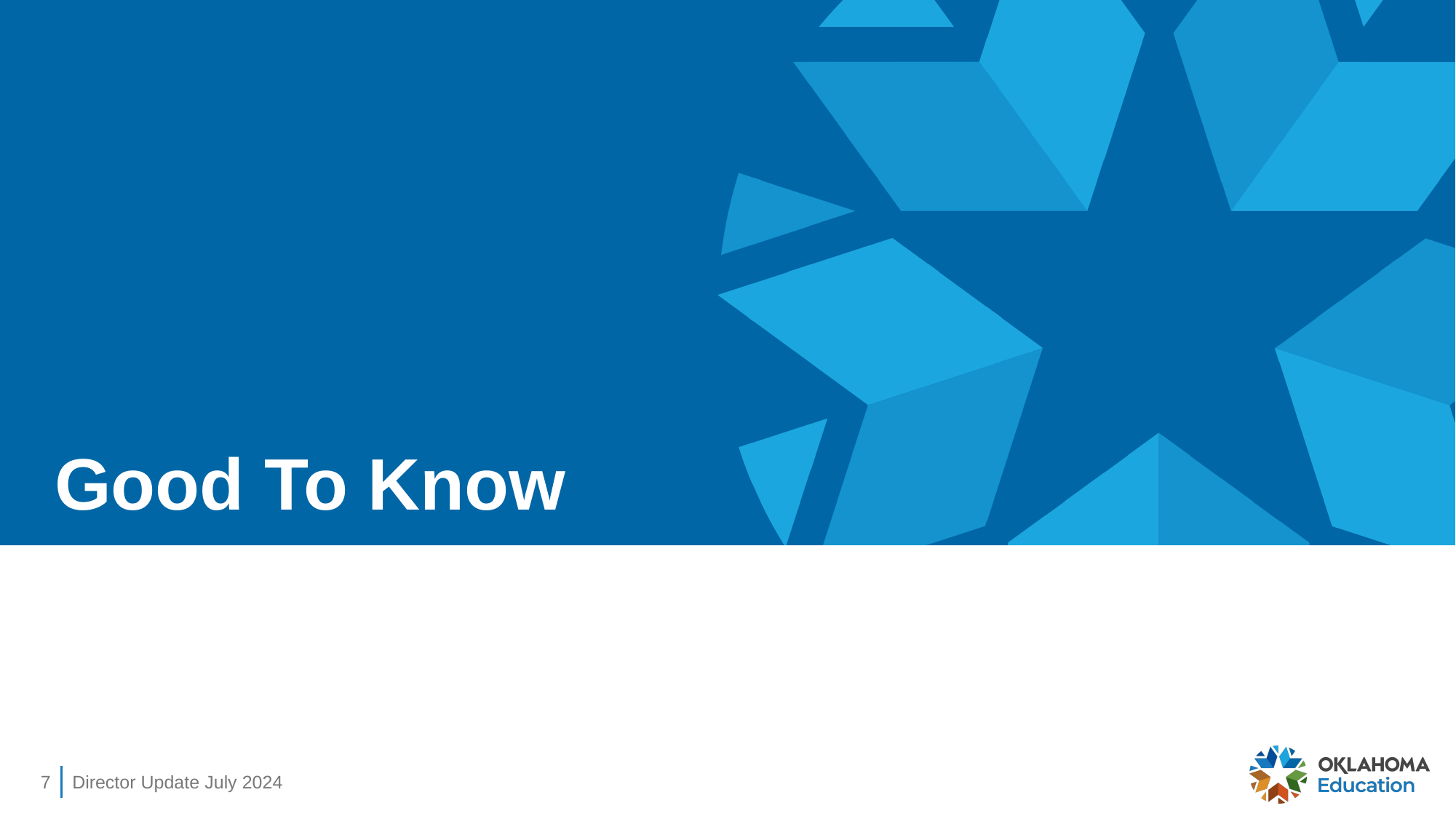

# Good To Know

7
Director Update July 2024